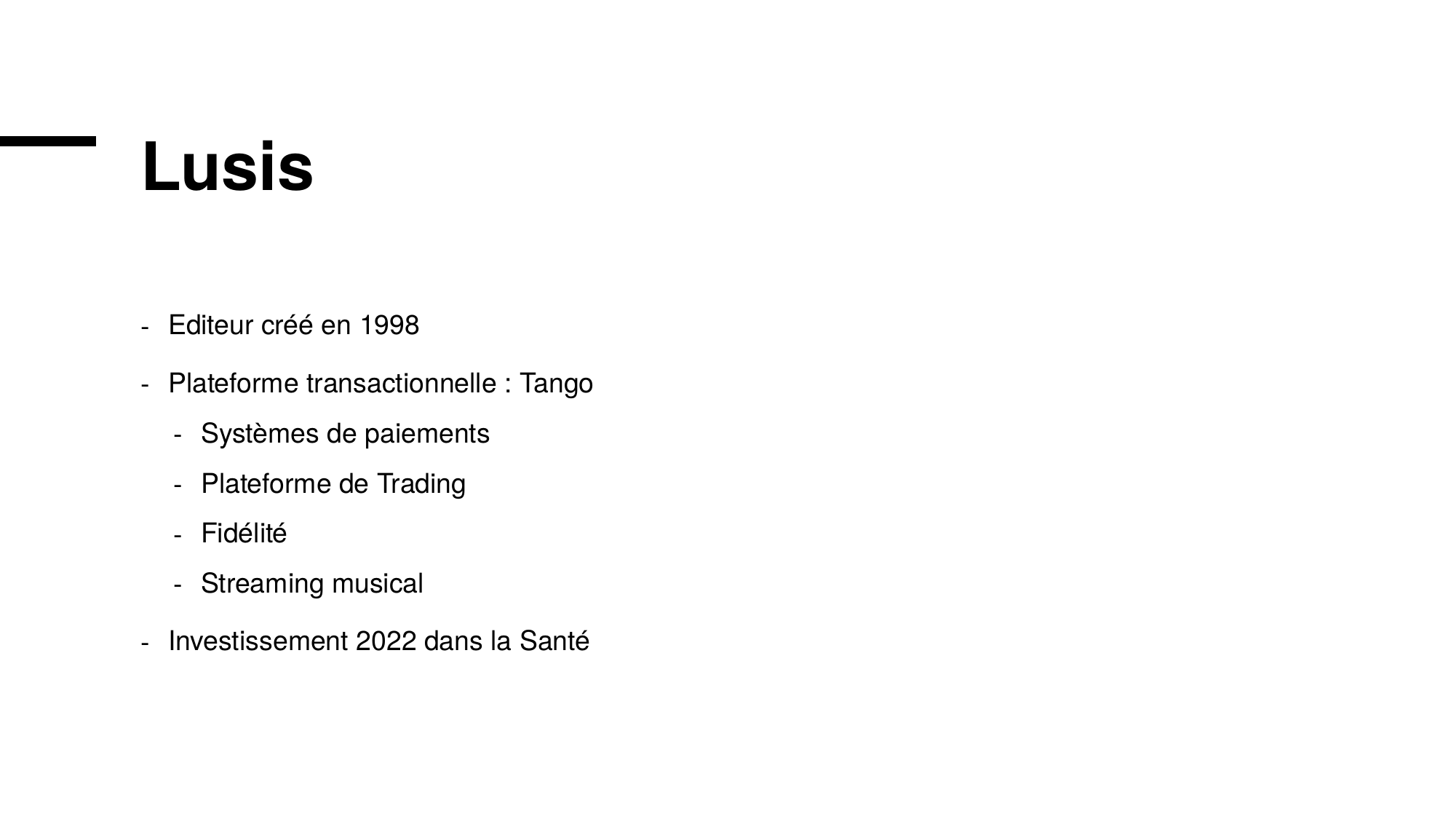

# Lusis
Editeur créé en 1998
Plateforme transactionnelle : Tango
Systèmes de paiements
Plateforme de Trading
Fidélité
Streaming musical
Investissement 2022 dans la Santé